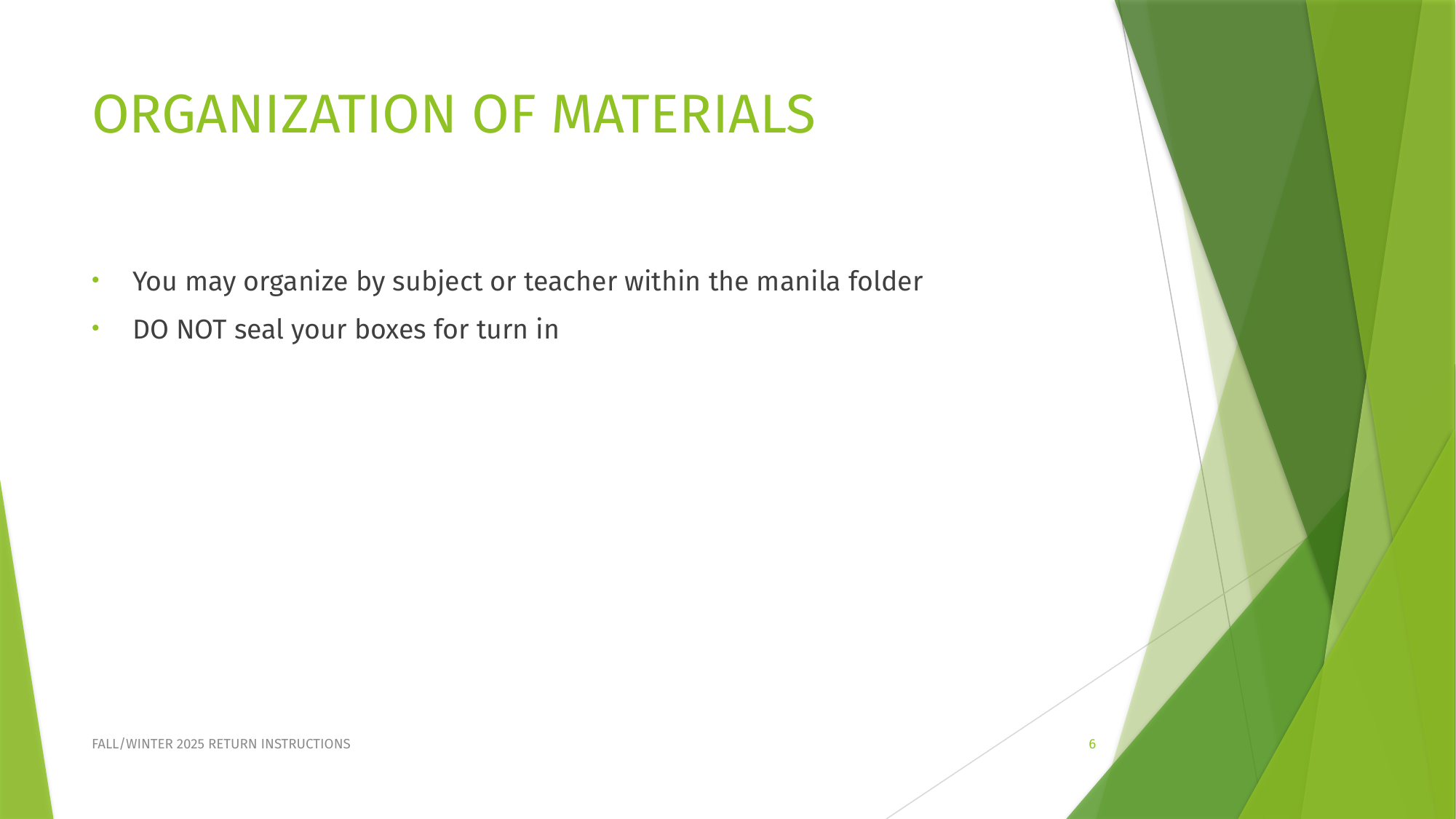

# ORGANIZATION OF MATERIALS
You may organize by subject or teacher within the manila folder
DO NOT seal your boxes for turn in
FALL/WINTER 2025 RETURN INSTRUCTIONS
6